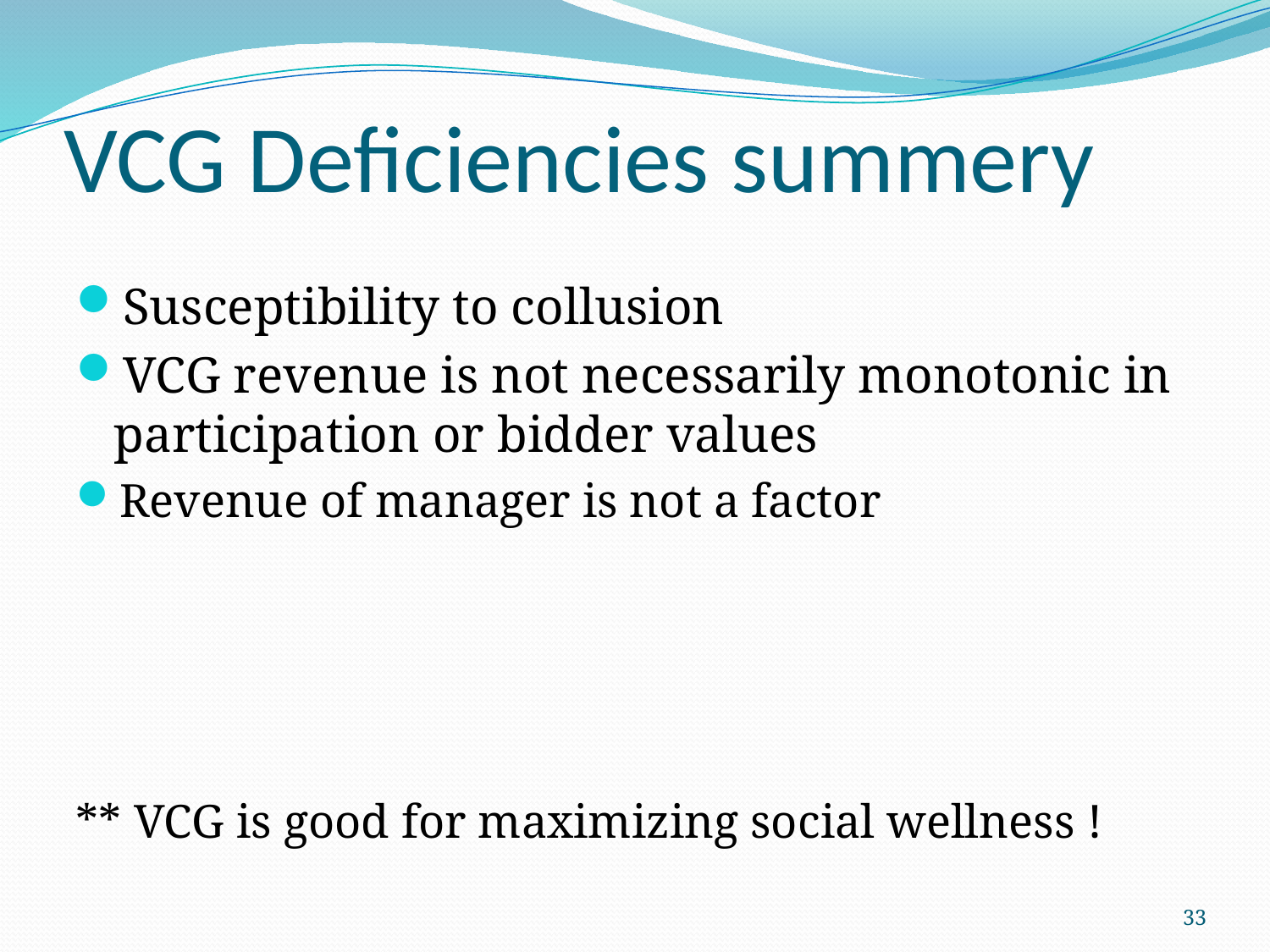

# VCG Deficiencies summery
Susceptibility to collusion
VCG revenue is not necessarily monotonic in participation or bidder values
Revenue of manager is not a factor

** VCG is good for maximizing social wellness !
33